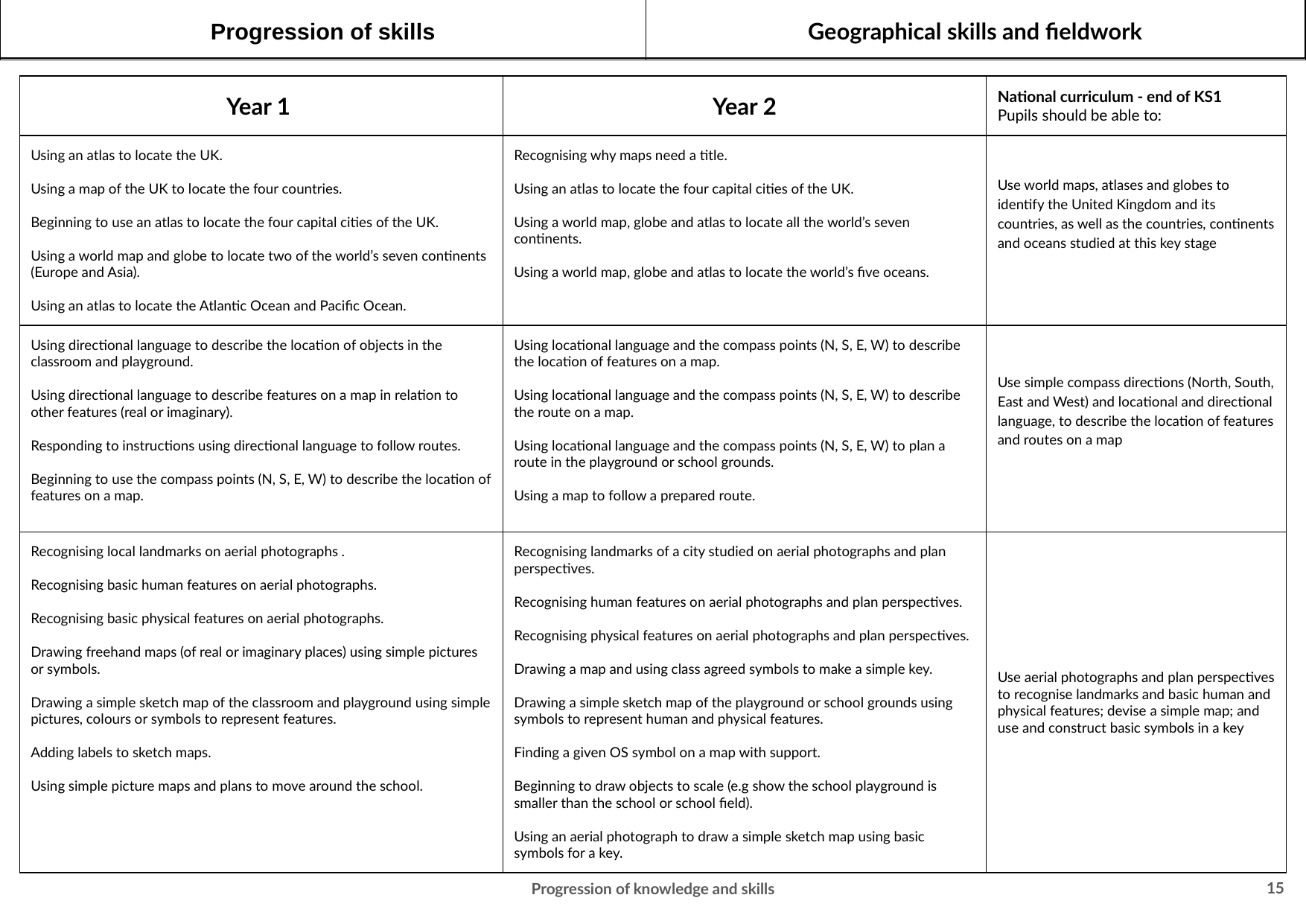

Progression of skills
Geographical skills and fieldwork
| Year 1 | Year 2 | National curriculum - end of KS1 Pupils should be able to: |
| --- | --- | --- |
| Using an atlas to locate the UK. Using a map of the UK to locate the four countries. Beginning to use an atlas to locate the four capital cities of the UK. Using a world map and globe to locate two of the world’s seven continents (Europe and Asia). Using an atlas to locate the Atlantic Ocean and Pacific Ocean. | Recognising why maps need a title. Using an atlas to locate the four capital cities of the UK. Using a world map, globe and atlas to locate all the world’s seven continents. Using a world map, globe and atlas to locate the world’s five oceans. | Use world maps, atlases and globes to identify the United Kingdom and its countries, as well as the countries, continents and oceans studied at this key stage |
| Using directional language to describe the location of objects in the classroom and playground. Using directional language to describe features on a map in relation to other features (real or imaginary). Responding to instructions using directional language to follow routes. Beginning to use the compass points (N, S, E, W) to describe the location of features on a map. | Using locational language and the compass points (N, S, E, W) to describe the location of features on a map. Using locational language and the compass points (N, S, E, W) to describe the route on a map. Using locational language and the compass points (N, S, E, W) to plan a route in the playground or school grounds. Using a map to follow a prepared route. | Use simple compass directions (North, South, East and West) and locational and directional language, to describe the location of features and routes on a map |
| Recognising local landmarks on aerial photographs . Recognising basic human features on aerial photographs. Recognising basic physical features on aerial photographs. Drawing freehand maps (of real or imaginary places) using simple pictures or symbols. Drawing a simple sketch map of the classroom and playground using simple pictures, colours or symbols to represent features. Adding labels to sketch maps. Using simple picture maps and plans to move around the school. | Recognising landmarks of a city studied on aerial photographs and plan perspectives. Recognising human features on aerial photographs and plan perspectives. Recognising physical features on aerial photographs and plan perspectives. Drawing a map and using class agreed symbols to make a simple key. Drawing a simple sketch map of the playground or school grounds using symbols to represent human and physical features. Finding a given OS symbol on a map with support. Beginning to draw objects to scale (e.g show the school playground is smaller than the school or school field). Using an aerial photograph to draw a simple sketch map using basic symbols for a key. | Use aerial photographs and plan perspectives to recognise landmarks and basic human and physical features; devise a simple map; and use and construct basic symbols in a key |
15